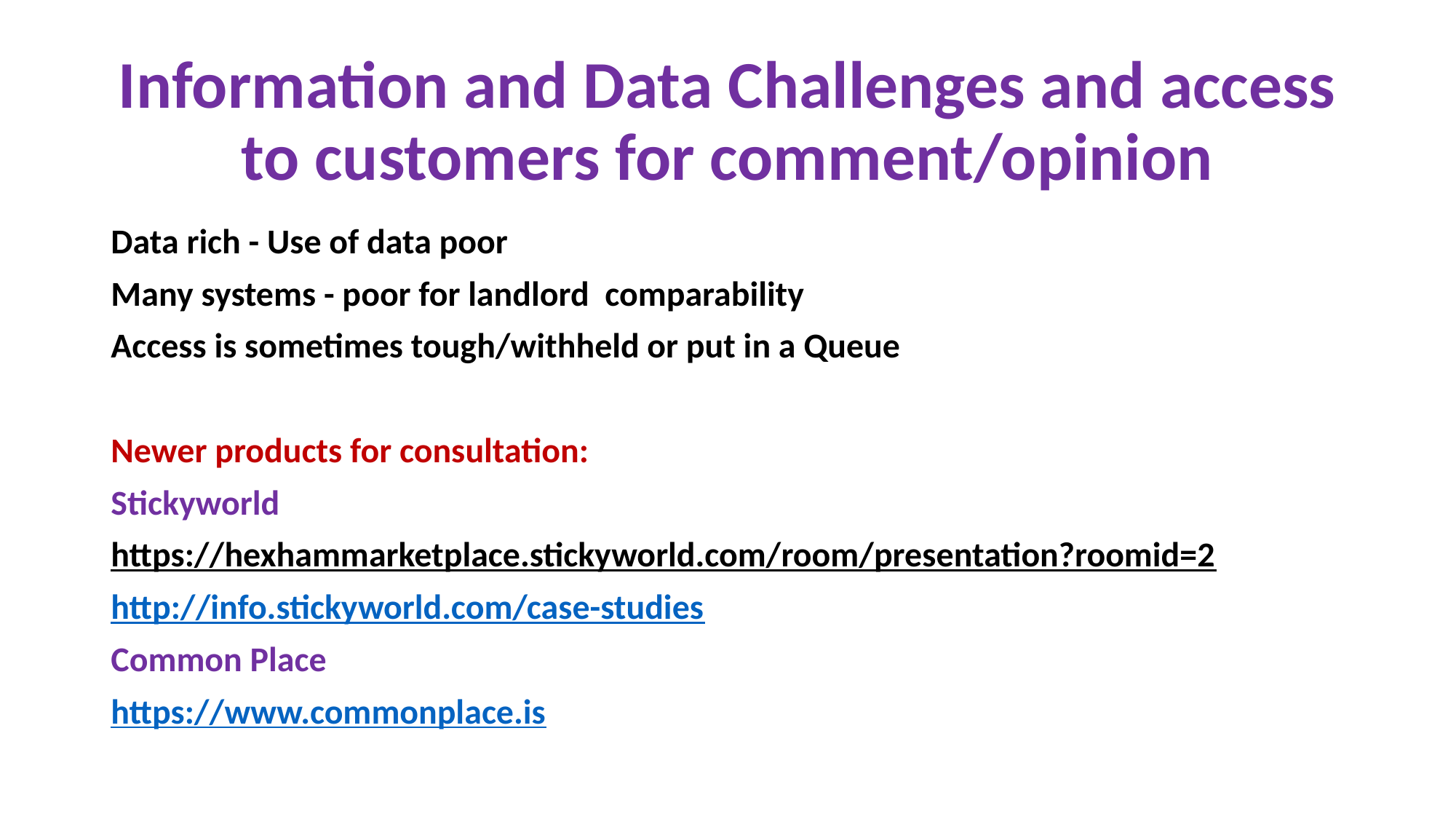

# Information and Data Challenges and access to customers for comment/opinion
Data rich - Use of data poor
Many systems - poor for landlord  comparability
Access is sometimes tough/withheld or put in a Queue

Newer products for consultation:
Stickyworld
https://hexhammarketplace.stickyworld.com/room/presentation?roomid=2
http://info.stickyworld.com/case-studies
Common Place
https://www.commonplace.is